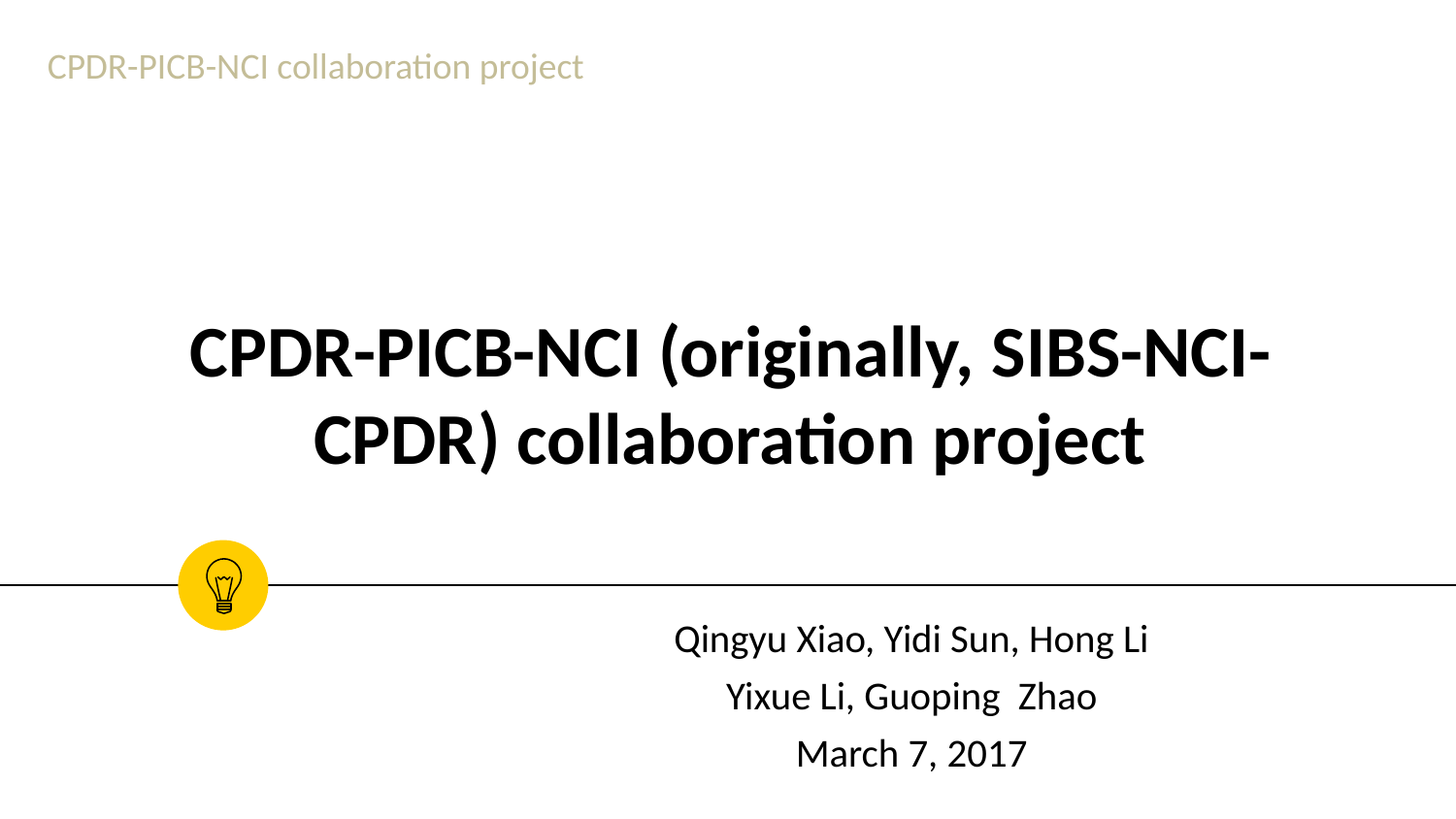

CPDR-PICB-NCI collaboration project
# CPDR-PICB-NCI (originally, SIBS-NCI-CPDR) collaboration project

Qingyu Xiao, Yidi Sun, Hong Li
Yixue Li, Guoping  Zhao
March 7, 2017